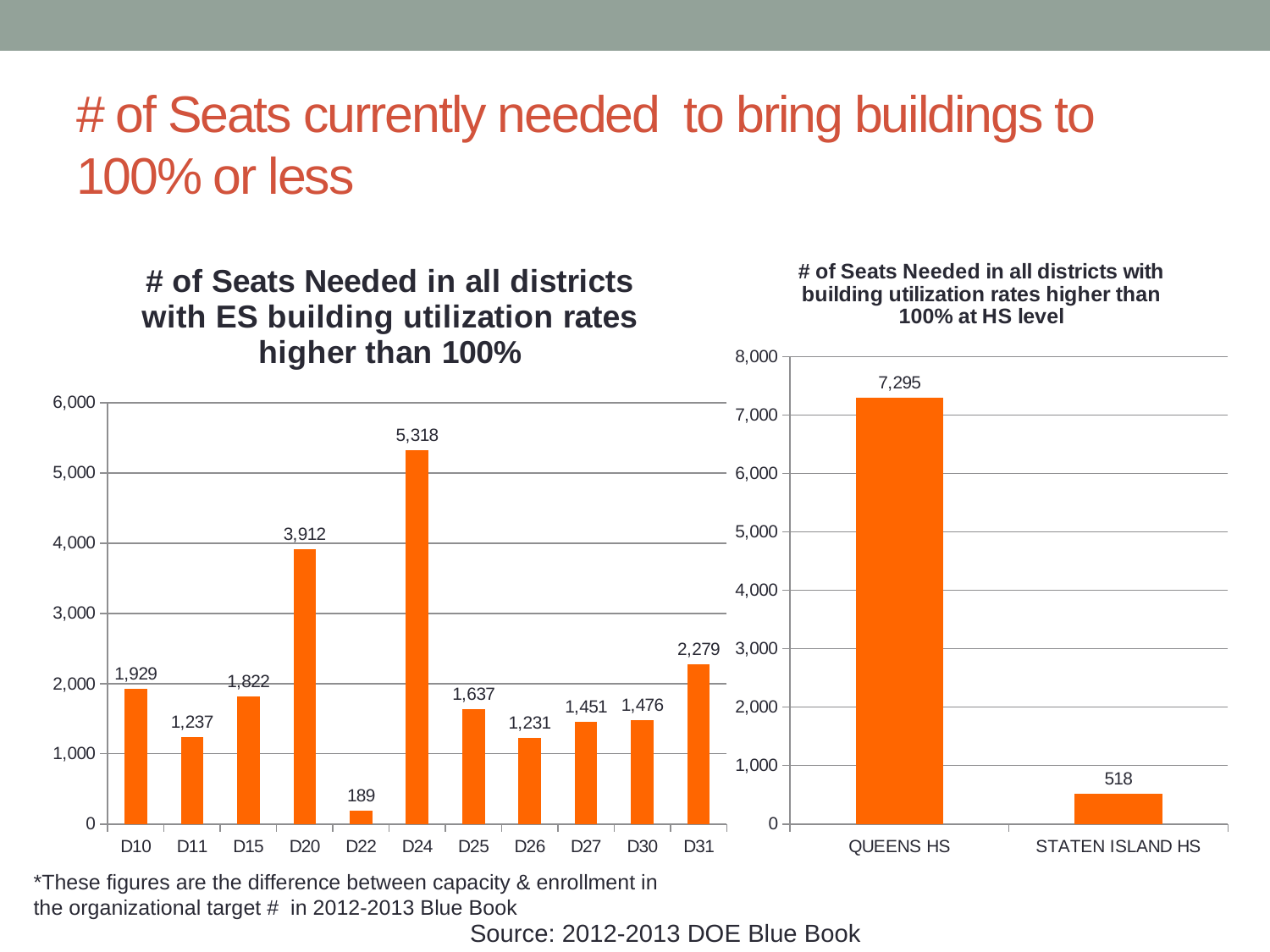

# # of Seats currently needed  to bring buildings to 100% or less

### Chart: # of Seats Needed in all districts with ES building utilization rates higher than 100%

| Category |  |
|---|---|
| D10 | 1929.0 |
| D11 | 1237.0 |
| D15 | 1822.0 |
| D20 | 3912.0 |
| D22 | 189.0 |
| D24 | 5318.0 |
| D25 | 1637.0 |
| D26 | 1231.0 |
| D27 | 1451.0 |
| D30 | 1476.0 |
| D31 | 2279.0 |

### Chart: # of Seats Needed in all districts with building utilization rates higher than 100% at HS level

| Category |  |
|---|---|
| QUEENS HS | 7295.0 |
| STATEN ISLAND HS | 518.0 |
*These figures are the difference between capacity & enrollment in the organizational target #  in 2012-2013 Blue Book
Source: 2012-2013 DOE Blue Book